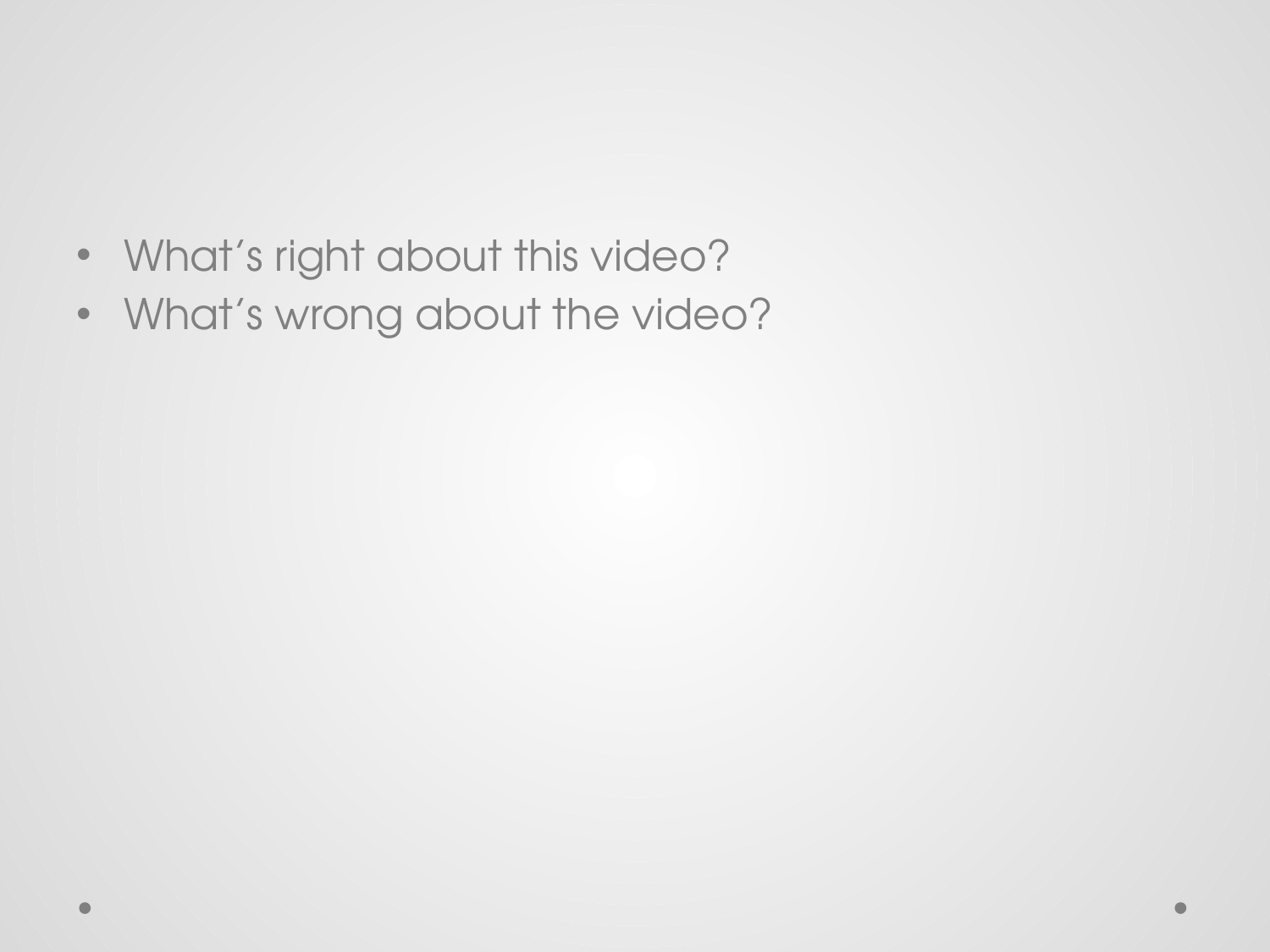

#
What’s right about this video?
What’s wrong about the video?